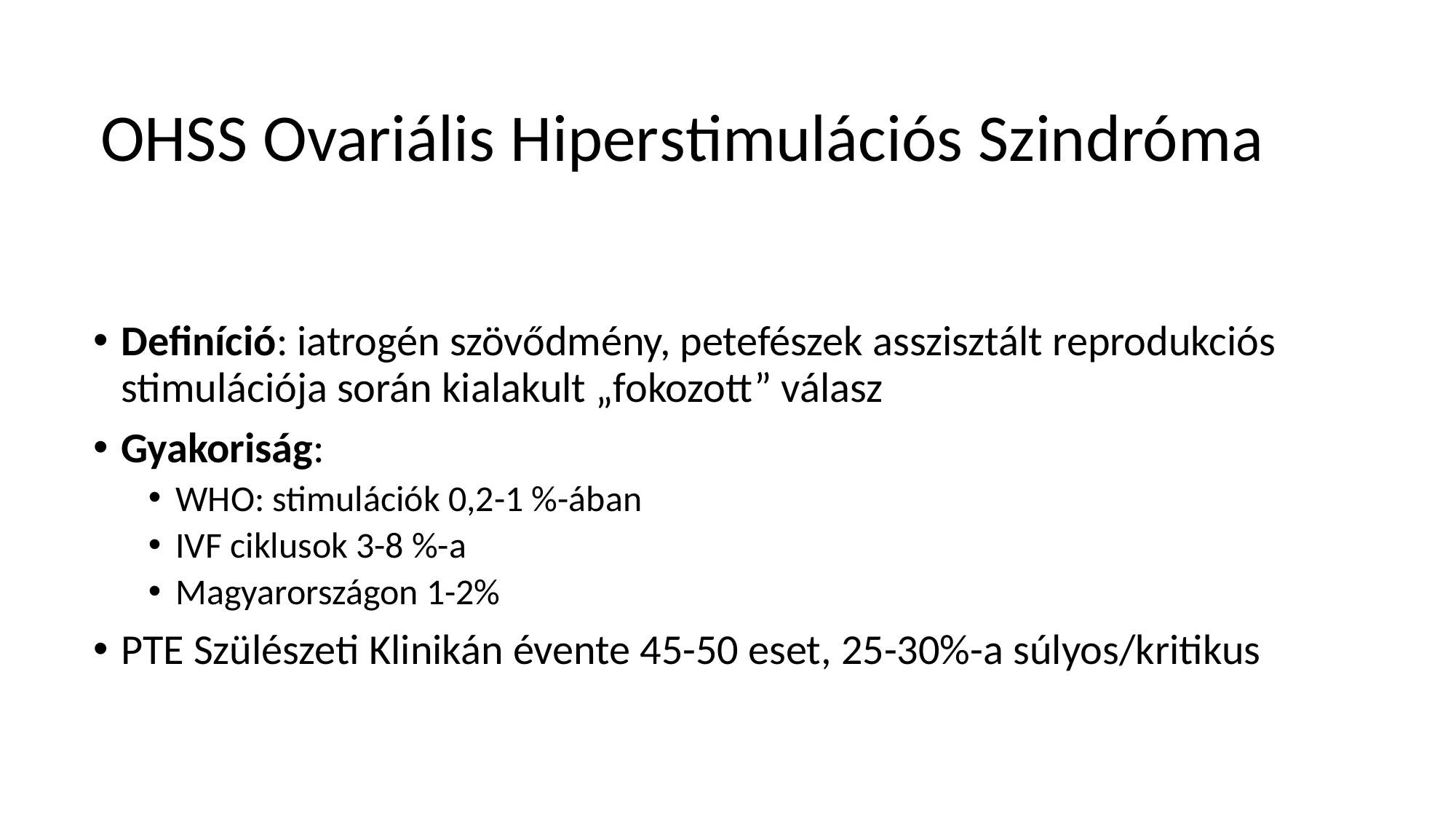

# OHSS Ovariális Hiperstimulációs Szindróma
Definíció: iatrogén szövődmény, petefészek asszisztált reprodukciós stimulációja során kialakult „fokozott” válasz
Gyakoriság:
WHO: stimulációk 0,2-1 %-ában
IVF ciklusok 3-8 %-a
Magyarországon 1-2%
PTE Szülészeti Klinikán évente 45-50 eset, 25-30%-a súlyos/kritikus